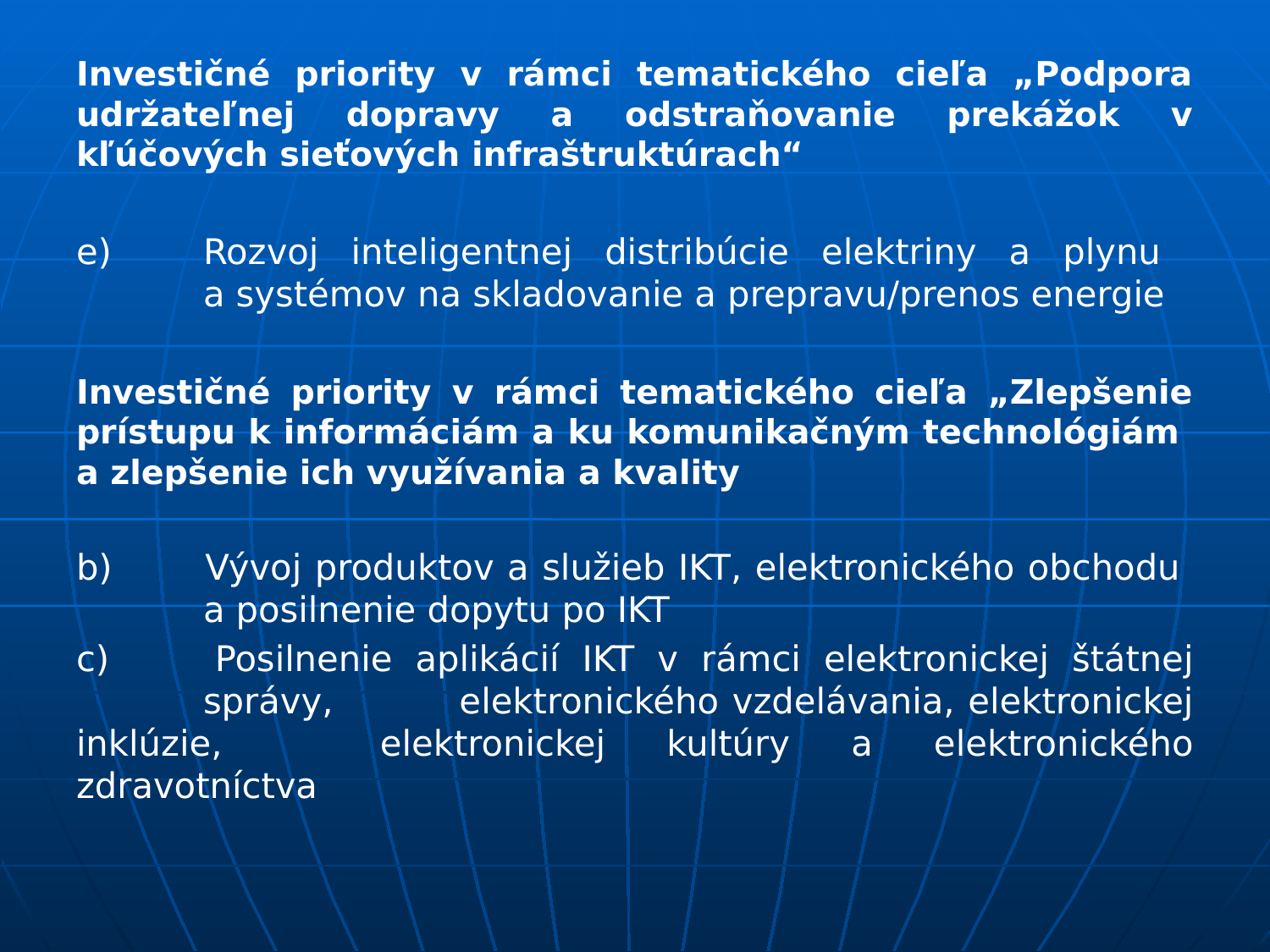

Investičné priority v rámci tematického cieľa „Podpora udržateľnej dopravy a odstraňovanie prekážok v kľúčových sieťových infraštruktúrach“

e)	Rozvoj inteligentnej distribúcie elektriny a plynu
	a systémov na skladovanie a prepravu/prenos energie

Investičné priority v rámci tematického cieľa „Zlepšenie prístupu k informáciám a ku komunikačným technológiám
a zlepšenie ich využívania a kvality

b) 	Vývoj produktov a služieb IKT, elektronického obchodu
	a posilnenie dopytu po IKT
c) 	Posilnenie aplikácií IKT v rámci elektronickej štátnej 	správy, 	elektronického vzdelávania, elektronickej inklúzie, 	elektronickej kultúry a elektronického zdravotníctva